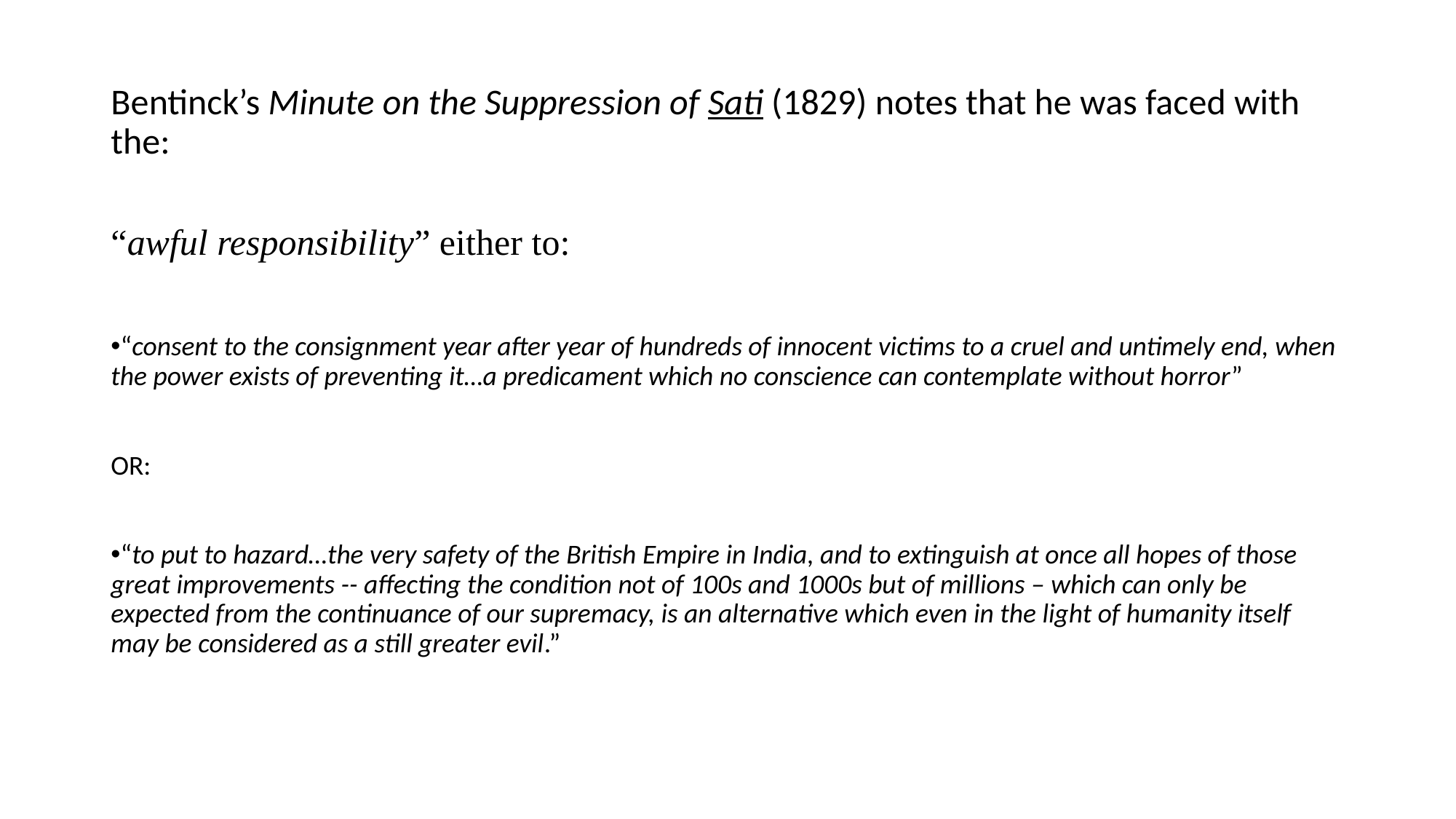

# Bentinck’s Minute on the Suppression of Sati (1829) notes that he was faced with the:
“awful responsibility” either to:

“consent to the consignment year after year of hundreds of innocent victims to a cruel and untimely end, when the power exists of preventing it…a predicament which no conscience can contemplate without horror”

OR:

“to put to hazard…the very safety of the British Empire in India, and to extinguish at once all hopes of those great improvements -- affecting the condition not of 100s and 1000s but of millions – which can only be expected from the continuance of our supremacy, is an alternative which even in the light of humanity itself may be considered as a still greater evil.”